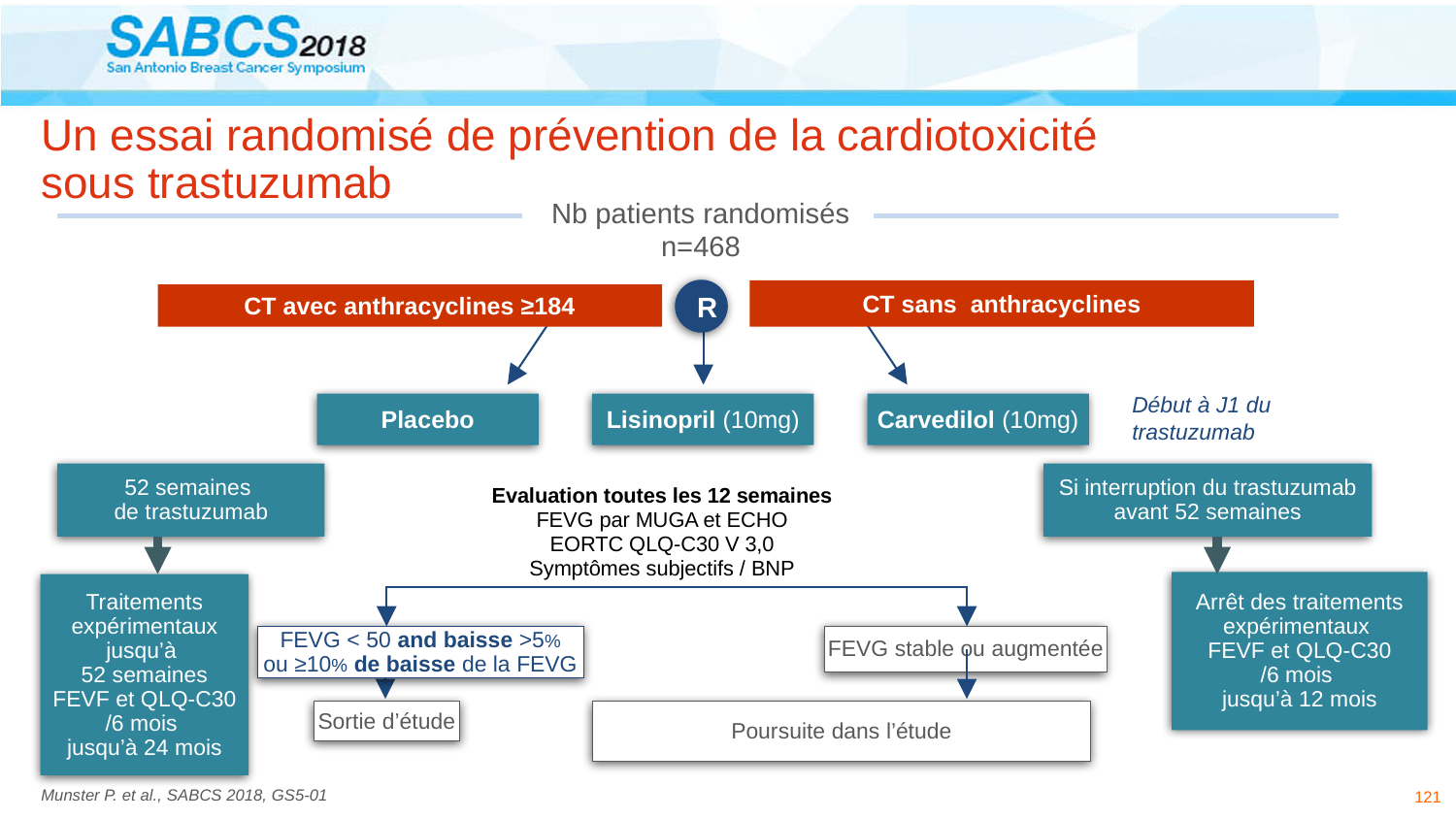

# Un essai randomisé de prévention de la cardiotoxicité sous trastuzumab
Nb patients randomisés
n=468
R
CT sans  anthracyclines
CT avec anthracyclines ≥184

Début à J1 du trastuzumab
Placebo
Lisinopril (10mg)
Carvedilol (10mg)
52 semaines
de trastuzumab
Si interruption du trastuzumab avant 52 semaines
Evaluation toutes les 12 semaines
FEVG par MUGA et ECHO
EORTC QLQ-C30 V 3,0
Symptômes subjectifs / BNP
Arrêt des traitements expérimentaux
 FEVF et QLQ-C30
/6 mois
jusqu’à 12 mois
Traitements expérimentaux jusqu’à
52 semaines
 FEVF et QLQ-C30
/6 mois
jusqu’à 24 mois
FEVG < 50 and baisse >5%
ou ≥10% de baisse de la FEVG
FEVG stable ou augmentée
Sortie d’étude
Poursuite dans l’étude
121
Munster P. et al., SABCS 2018, GS5-01